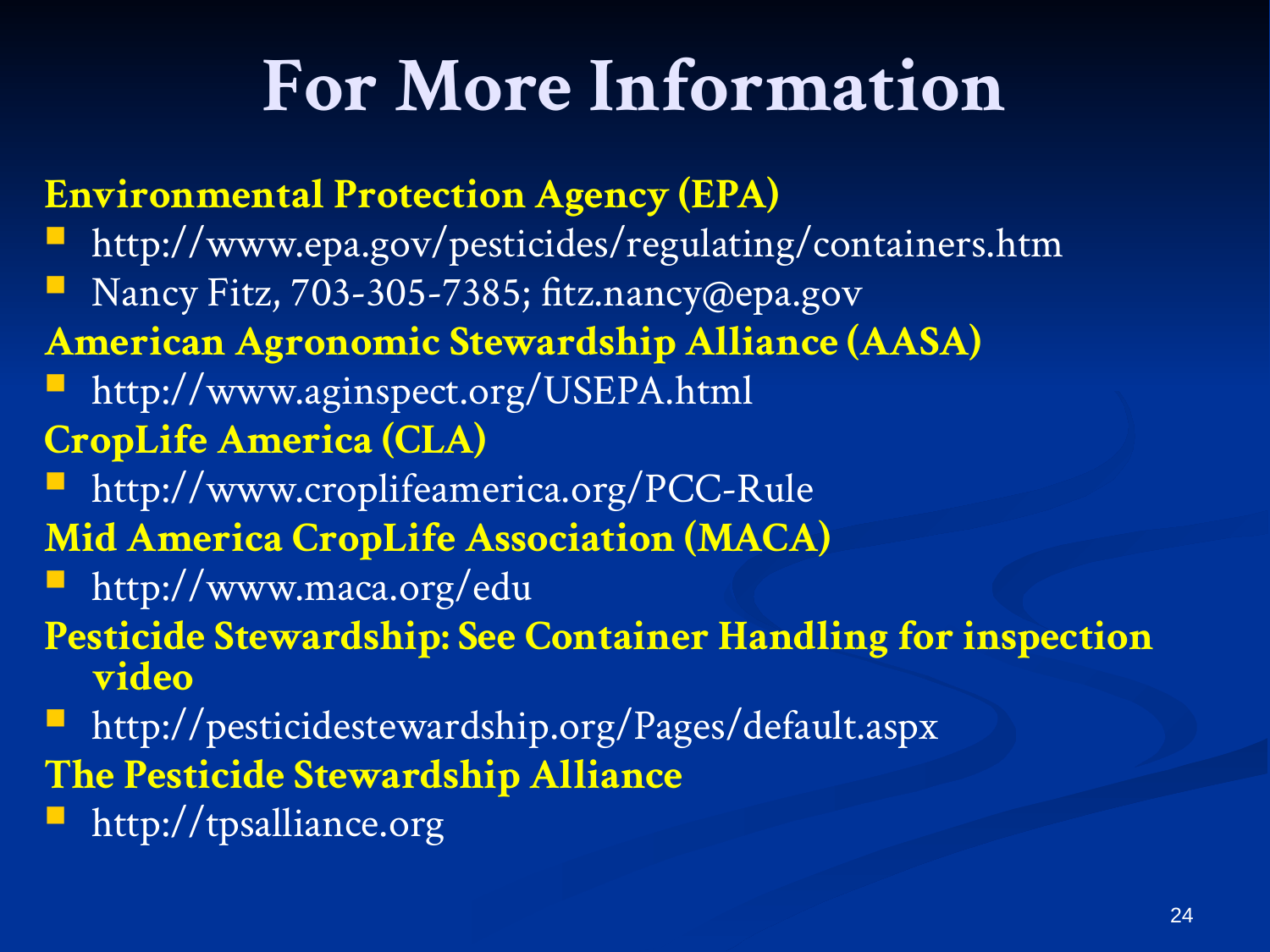

# For More Information
Environmental Protection Agency (EPA)
http://www.epa.gov/pesticides/regulating/containers.htm
Nancy Fitz, 703-305-7385; fitz.nancy@epa.gov
American Agronomic Stewardship Alliance (AASA)
http://www.aginspect.org/USEPA.html
CropLife America (CLA)
http://www.croplifeamerica.org/PCC-Rule
Mid America CropLife Association (MACA)
http://www.maca.org/edu
Pesticide Stewardship: See Container Handling for inspection video
http://pesticidestewardship.org/Pages/default.aspx
The Pesticide Stewardship Alliance
http://tpsalliance.org

24